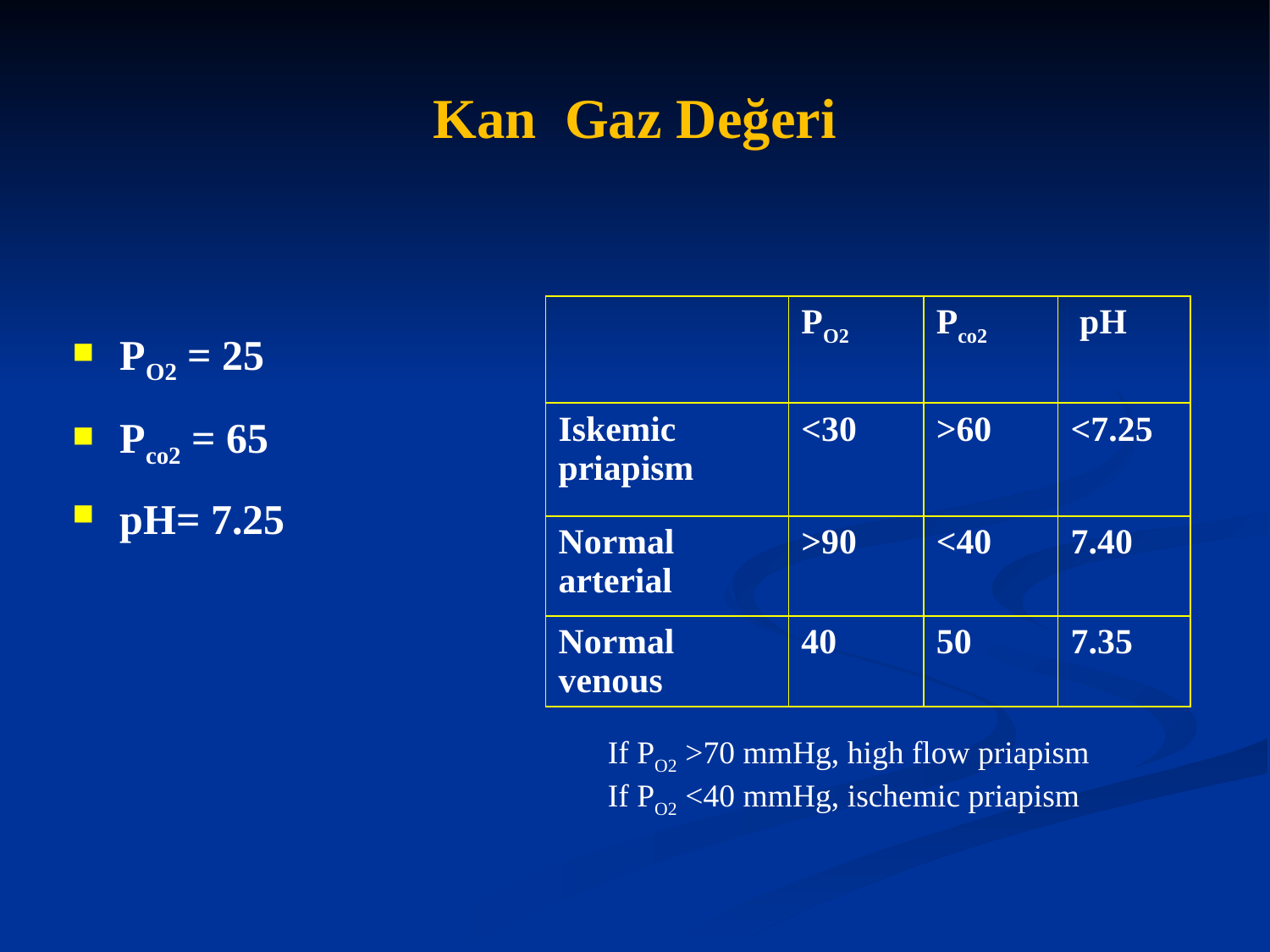

Kan  Gaz Değeri
|  | PO2 | Pco2 | pH |
| --- | --- | --- | --- |
| Iskemic priapism | <30 | >60 | <7.25 |
| Normal arterial | >90 | <40 | 7.40 |
| Normal venous | 40 | 50 | 7.35 |
PO2 = 25
Pco2 = 65
pH= 7.25

If PO2 >70 mmHg, high flow priapism
If PO2 <40 mmHg, ischemic priapism